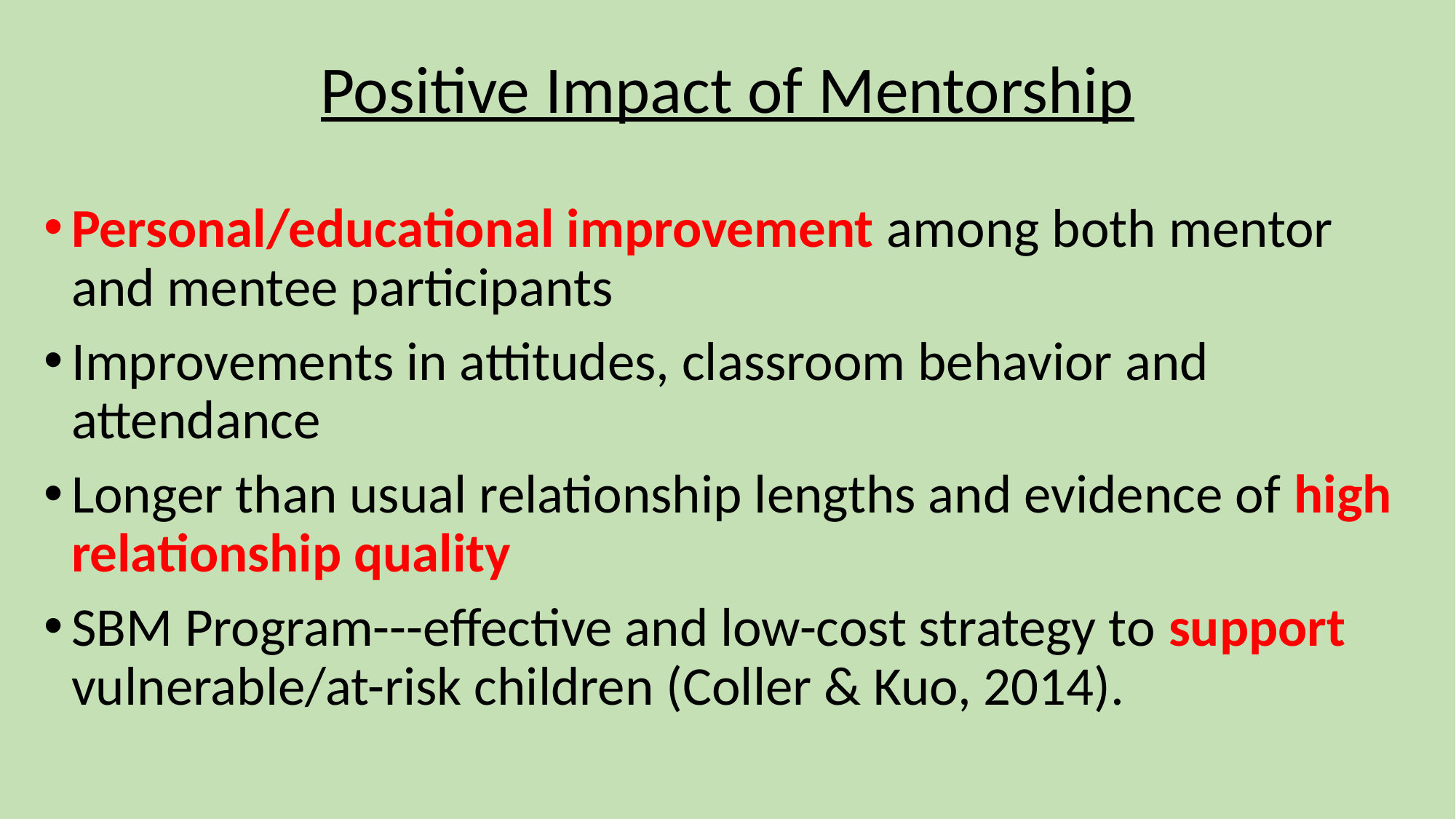

# Positive Impact of Mentorship
Personal/educational improvement among both mentor and mentee participants
Improvements in attitudes, classroom behavior and attendance
Longer than usual relationship lengths and evidence of high relationship quality
SBM Program---effective and low-cost strategy to support vulnerable/at-risk children (Coller & Kuo, 2014).